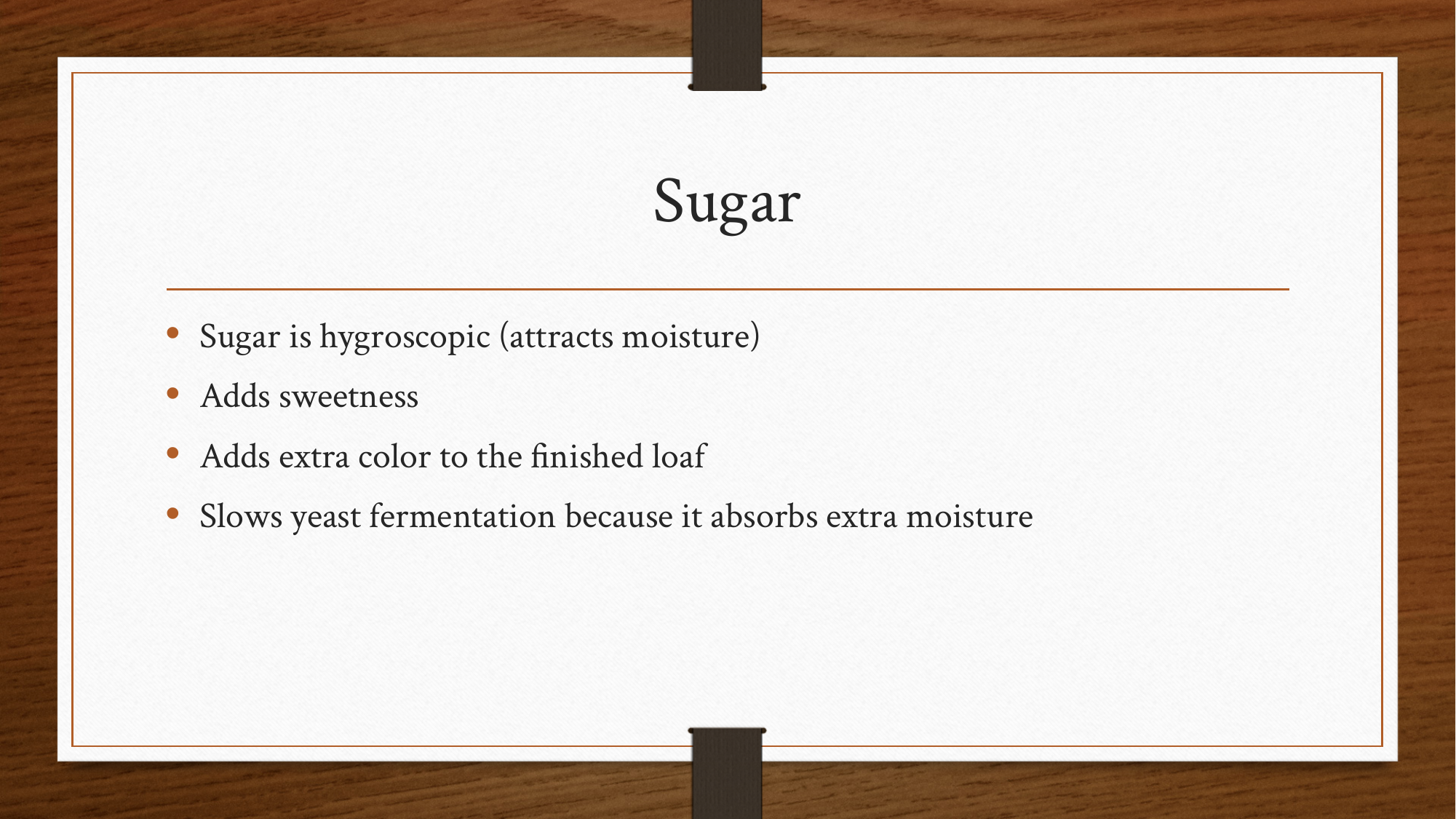

# Sugar
Sugar is hygroscopic (attracts moisture)
Adds sweetness
Adds extra color to the finished loaf
Slows yeast fermentation because it absorbs extra moisture